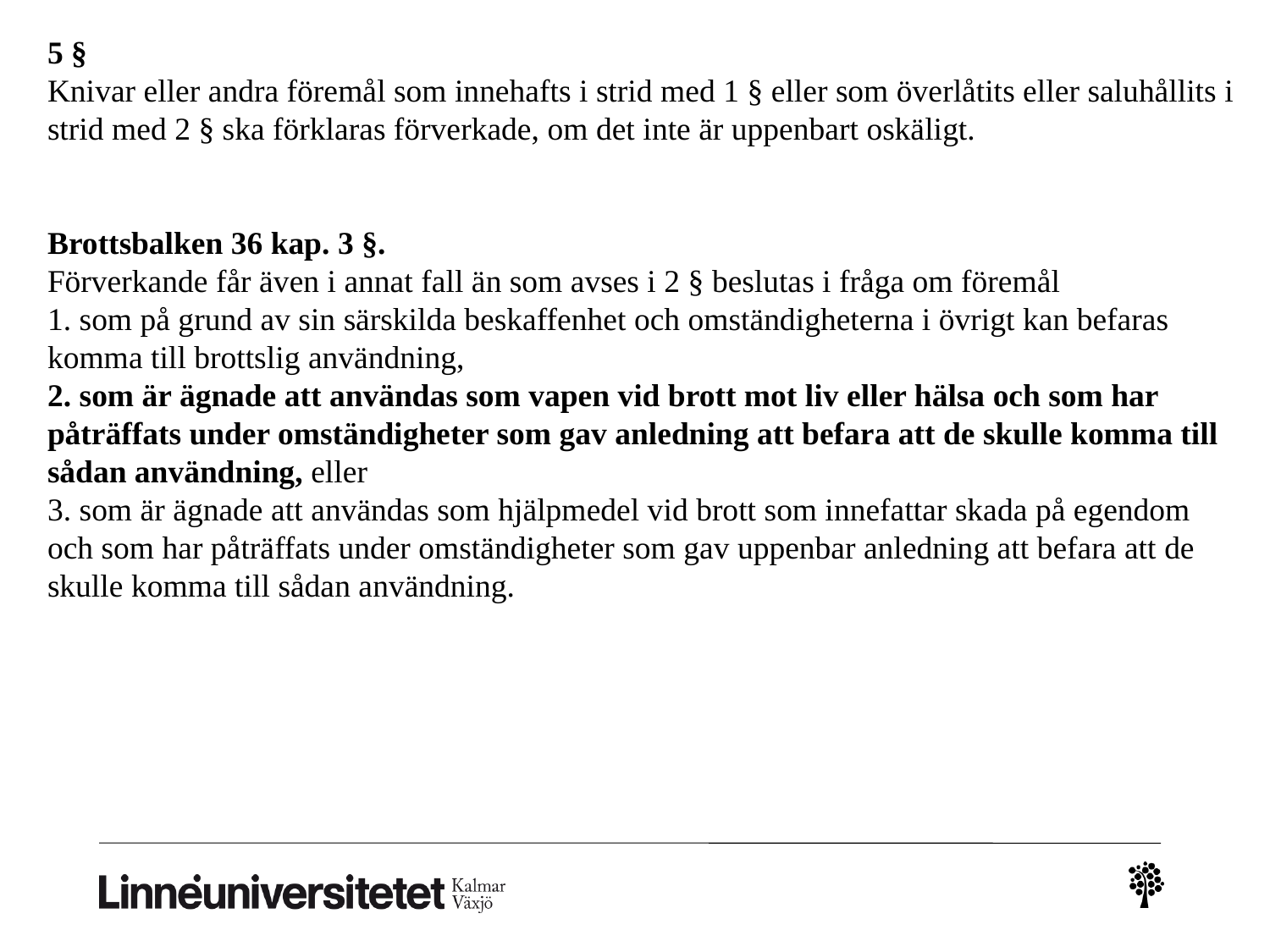

5 §
Knivar eller andra föremål som innehafts i strid med 1 § eller som överlåtits eller saluhållits i strid med 2 § ska förklaras förverkade, om det inte är uppenbart oskäligt.

Brottsbalken 36 kap. 3 §.
Förverkande får även i annat fall än som avses i 2 § beslutas i fråga om föremål
1. som på grund av sin särskilda beskaffenhet och omständigheterna i övrigt kan befaras komma till brottslig användning,
2. som är ägnade att användas som vapen vid brott mot liv eller hälsa och som har påträffats under omständigheter som gav anledning att befara att de skulle komma till sådan användning, eller
3. som är ägnade att användas som hjälpmedel vid brott som innefattar skada på egendom och som har påträffats under omständigheter som gav uppenbar anledning att befara att de skulle komma till sådan användning.